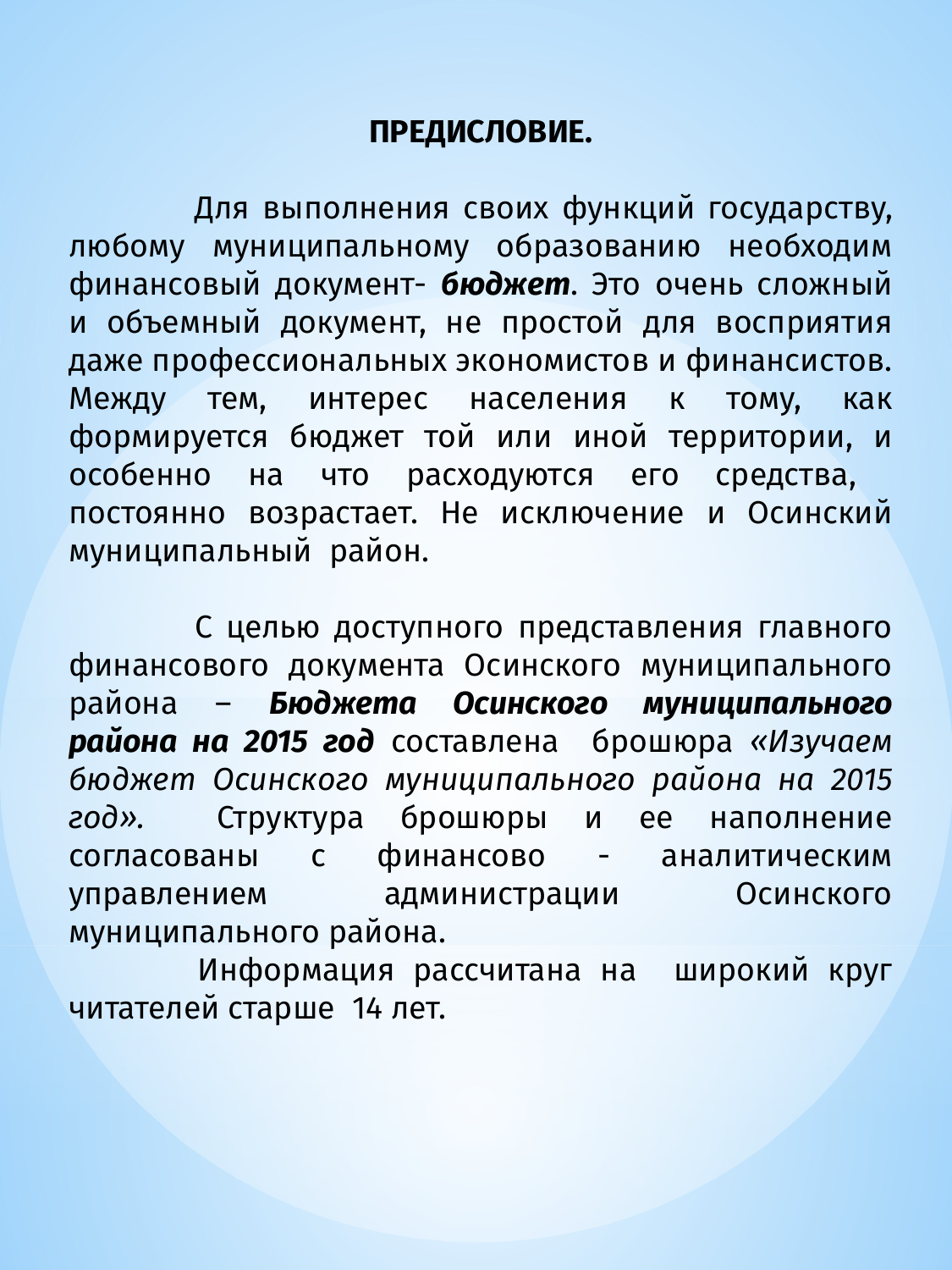

ПРЕДИСЛОВИЕ.

          Для выполнения своих функций государству, любому муниципальному образованию необходим финансовый документ- бюджет. Это очень сложный и объемный документ, не простой для восприятия даже профессиональных экономистов и финансистов. Между тем, интерес населения к тому, как формируется бюджет той или иной территории, и особенно на что расходуются его средства,  постоянно возрастает. Не исключение и Осинский муниципальный  район.

         С целью доступного представления главного финансового документа Осинского муниципального района – Бюджета Осинского муниципального района на 2015 год составлена  брошюра «Изучаем бюджет Осинского муниципального района на 2015 год».  Структура брошюры и ее наполнение согласованы с финансово - аналитическим управлением администрации Осинского муниципального района.
       Информация рассчитана на  широкий круг читателей старше  14 лет.